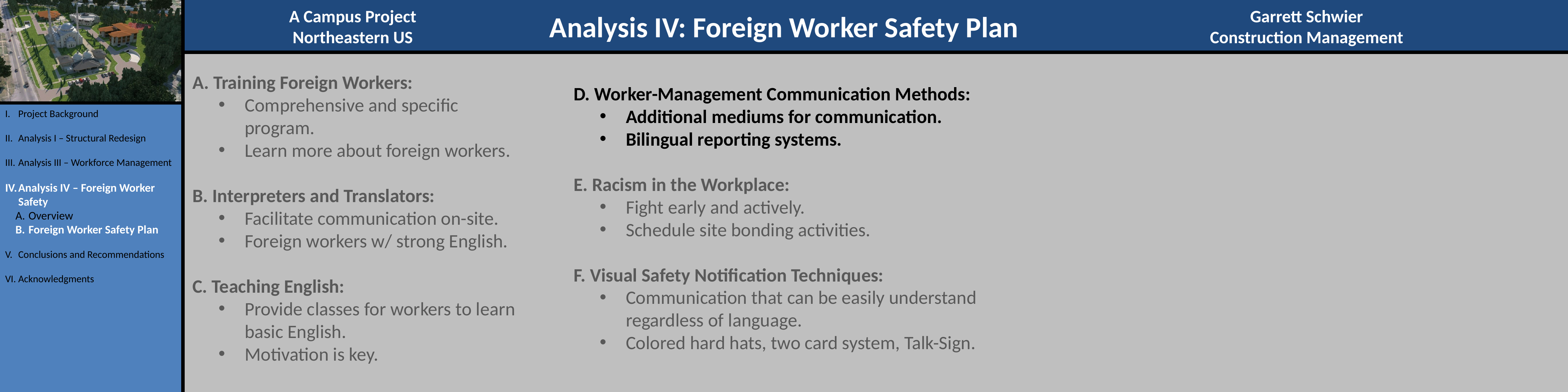

Analysis IV: Foreign Worker Safety Plan
A. Training Foreign Workers:
Comprehensive and specific program.
Learn more about foreign workers.

B. Interpreters and Translators:
Facilitate communication on-site.
Foreign workers w/ strong English.

C. Teaching English:
Provide classes for workers to learn basic English.
Motivation is key.
D. Worker-Management Communication Methods:
Additional mediums for communication.
Bilingual reporting systems.

E. Racism in the Workplace:
Fight early and actively.
Schedule site bonding activities.

F. Visual Safety Notification Techniques:
Communication that can be easily understand regardless of language.
Colored hard hats, two card system, Talk-Sign.
Project Background

Analysis I – Structural Redesign

Analysis III – Workforce Management

Analysis IV – Foreign Worker Safety
Overview
Foreign Worker Safety Plan

Conclusions and Recommendations

Acknowledgments